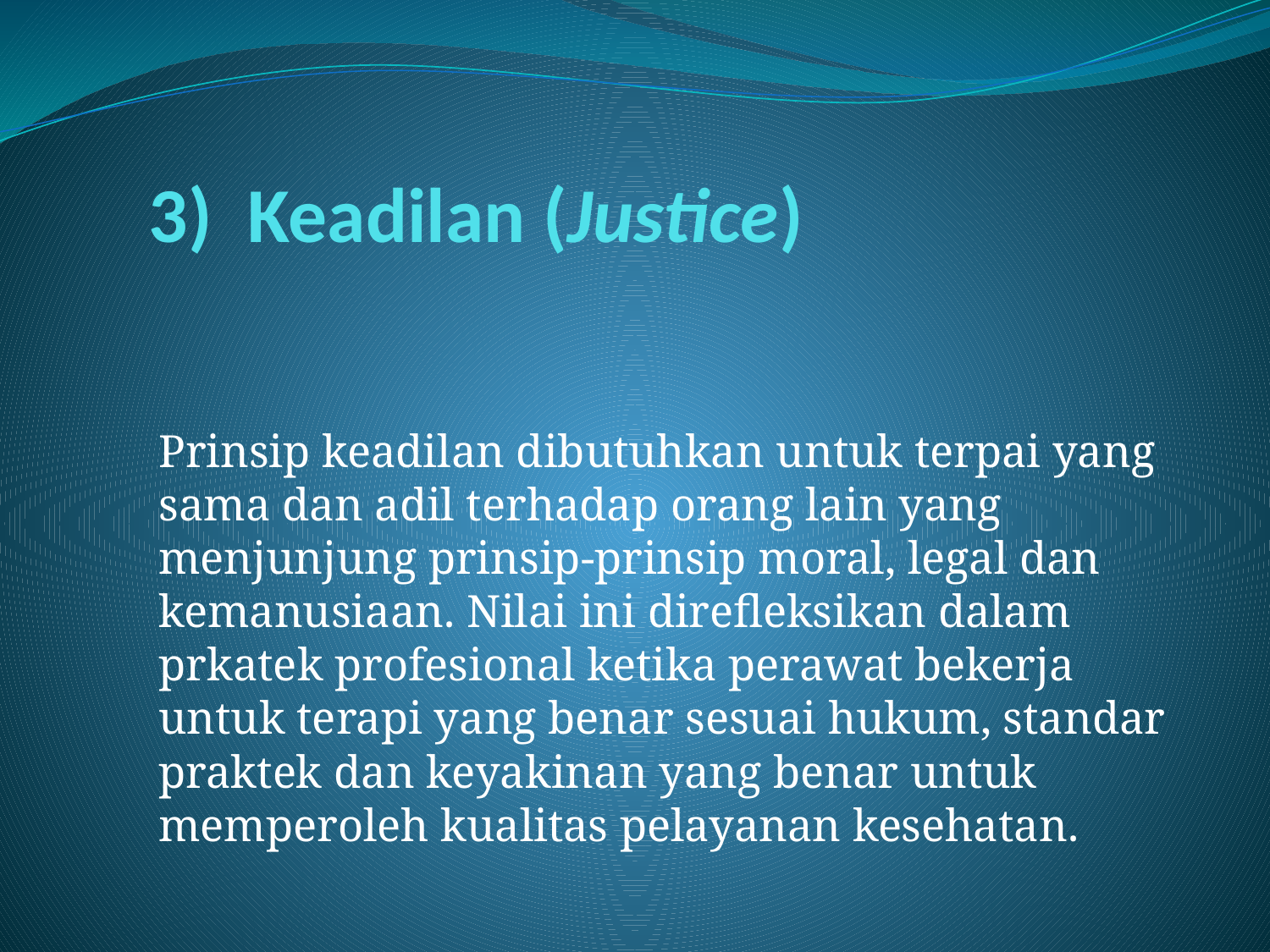

# 3)  Keadilan (Justice)
Prinsip keadilan dibutuhkan untuk terpai yang sama dan adil terhadap orang lain yang menjunjung prinsip-prinsip moral, legal dan kemanusiaan. Nilai ini direfleksikan dalam prkatek profesional ketika perawat bekerja untuk terapi yang benar sesuai hukum, standar praktek dan keyakinan yang benar untuk memperoleh kualitas pelayanan kesehatan.